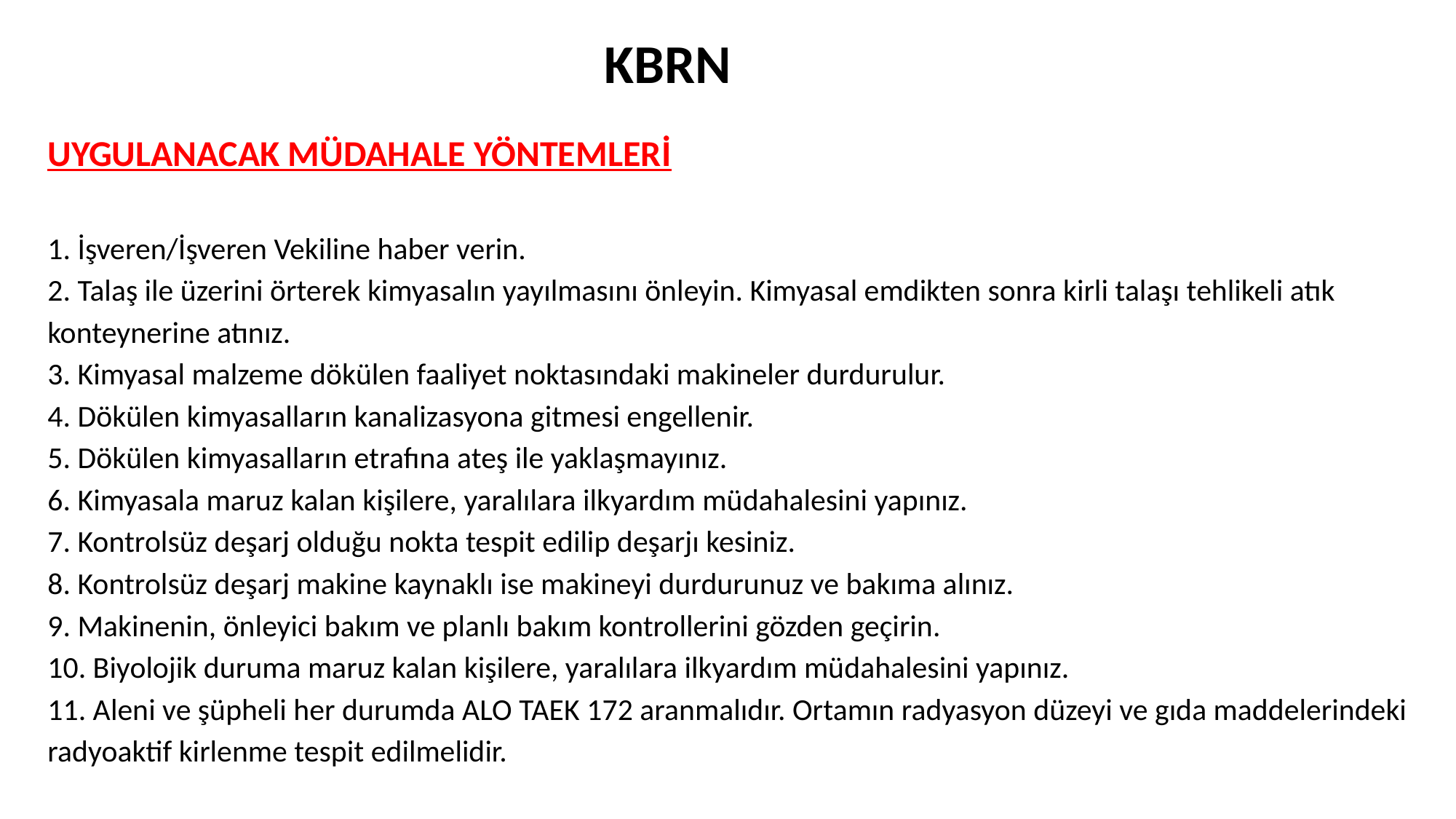

KBRN
UYGULANACAK MÜDAHALE YÖNTEMLERİ

1. İşveren/İşveren Vekiline haber verin.
2. Talaş ile üzerini örterek kimyasalın yayılmasını önleyin. Kimyasal emdikten sonra kirli talaşı tehlikeli atık konteynerine atınız.
3. Kimyasal malzeme dökülen faaliyet noktasındaki makineler durdurulur.
4. Dökülen kimyasalların kanalizasyona gitmesi engellenir.
5. Dökülen kimyasalların etrafına ateş ile yaklaşmayınız.
6. Kimyasala maruz kalan kişilere, yaralılara ilkyardım müdahalesini yapınız.
7. Kontrolsüz deşarj olduğu nokta tespit edilip deşarjı kesiniz.
8. Kontrolsüz deşarj makine kaynaklı ise makineyi durdurunuz ve bakıma alınız.
9. Makinenin, önleyici bakım ve planlı bakım kontrollerini gözden geçirin.
10. Biyolojik duruma maruz kalan kişilere, yaralılara ilkyardım müdahalesini yapınız.
11. Aleni ve şüpheli her durumda ALO TAEK 172 aranmalıdır. Ortamın radyasyon düzeyi ve gıda maddelerindeki radyoaktif kirlenme tespit edilmelidir.